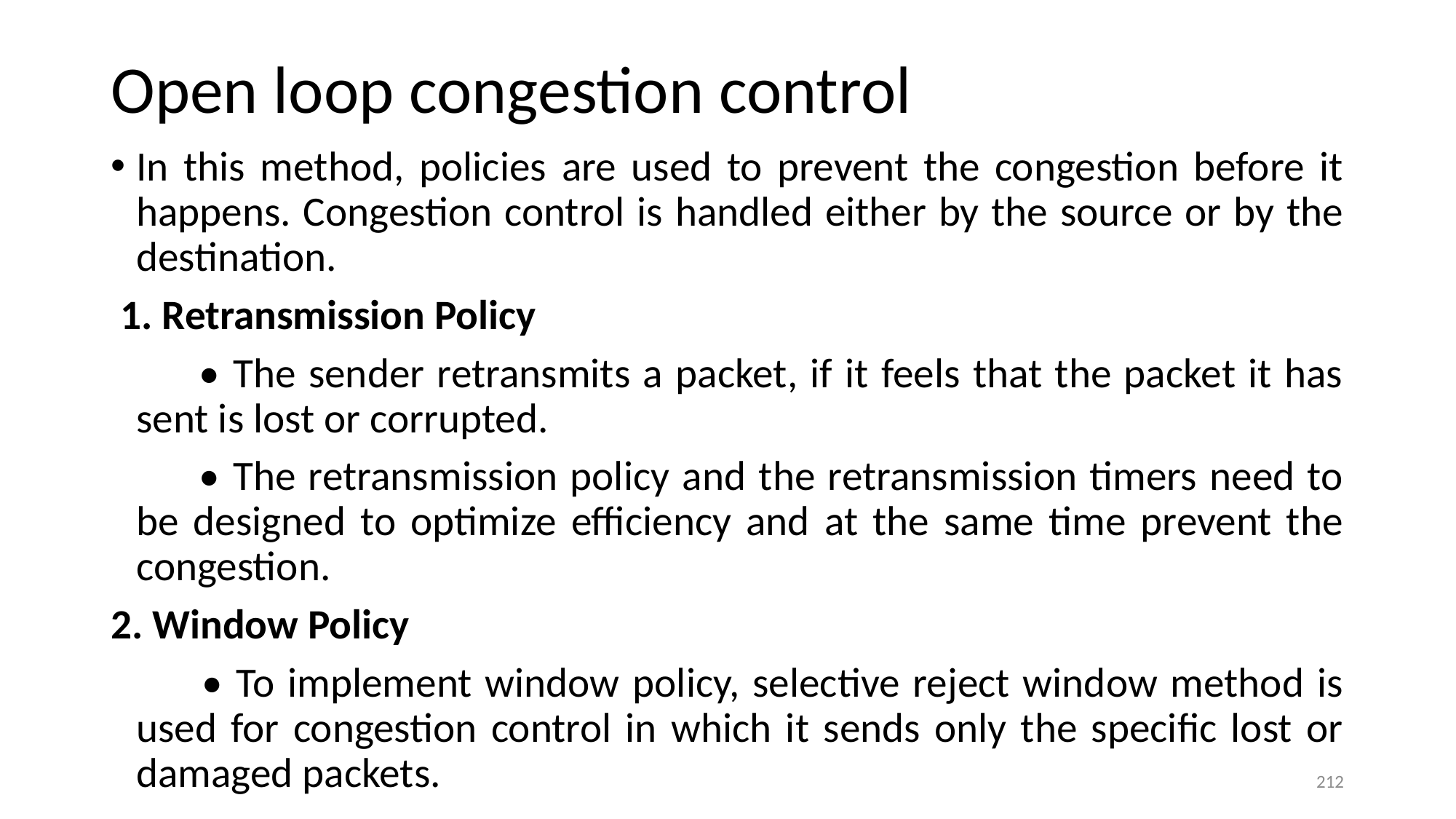

# Open loop congestion control
In this method, policies are used to prevent the congestion before it happens. Congestion control is handled either by the source or by the destination.
 1. Retransmission Policy
       • The sender retransmits a packet, if it feels that the packet it has sent is lost or corrupted.
       • The retransmission policy and the retransmission timers need to be designed to optimize efficiency and at the same time prevent the congestion.
2. Window Policy
       • To implement window policy, selective reject window method is used for congestion control in which it sends only the specific lost or damaged packets.

212